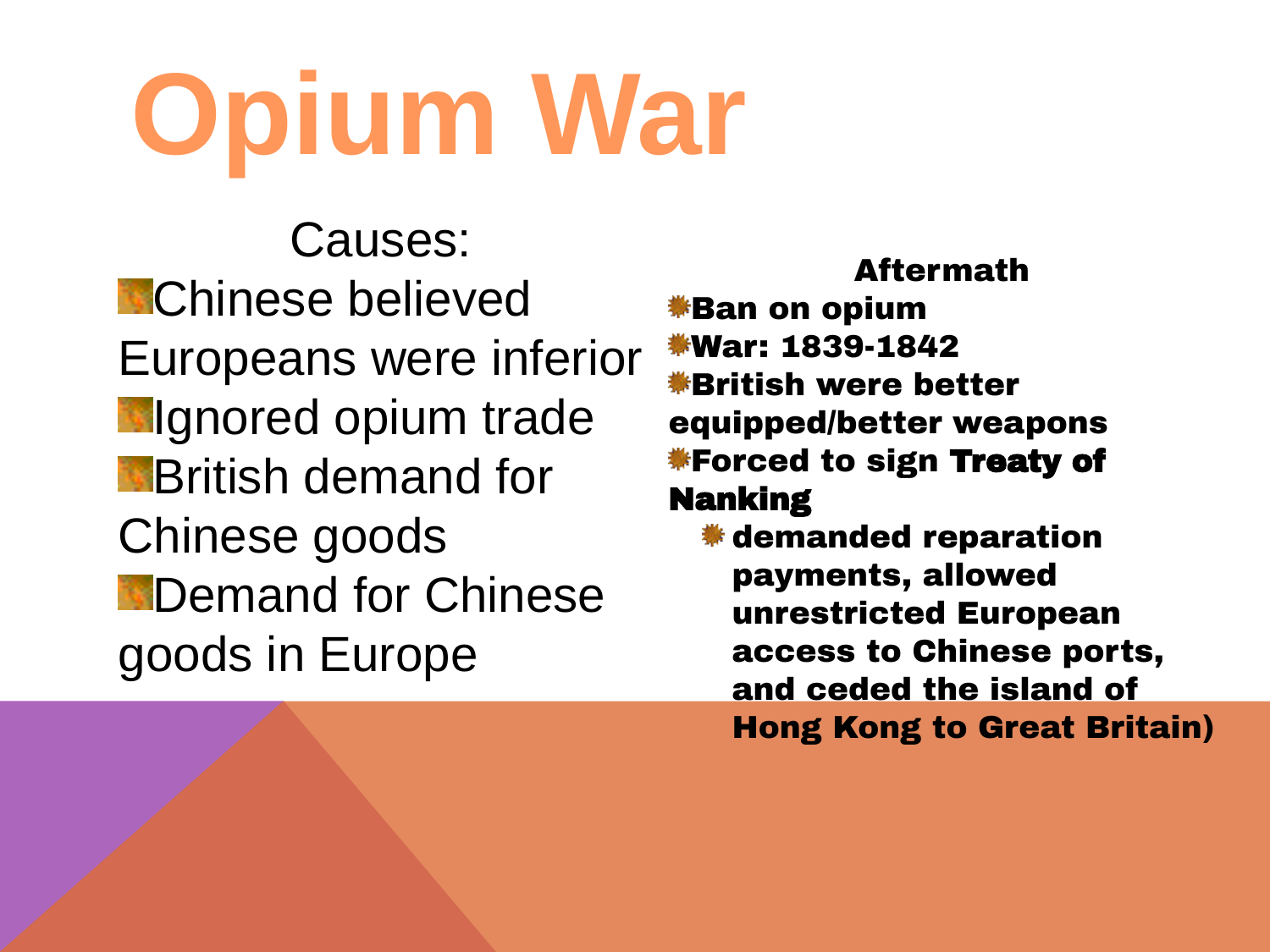

Opium War
Causes:
Chinese believed Europeans were inferior
Ignored opium trade
British demand for Chinese goods
Demand for Chinese goods in Europe
Aftermath
Ban on opium
War: 1839-1842
British were better equipped/better weapons
Forced to sign Treaty of Nanking
demanded reparation payments, allowed unrestricted European access to Chinese ports, and ceded the island of Hong Kong to Great Britain)